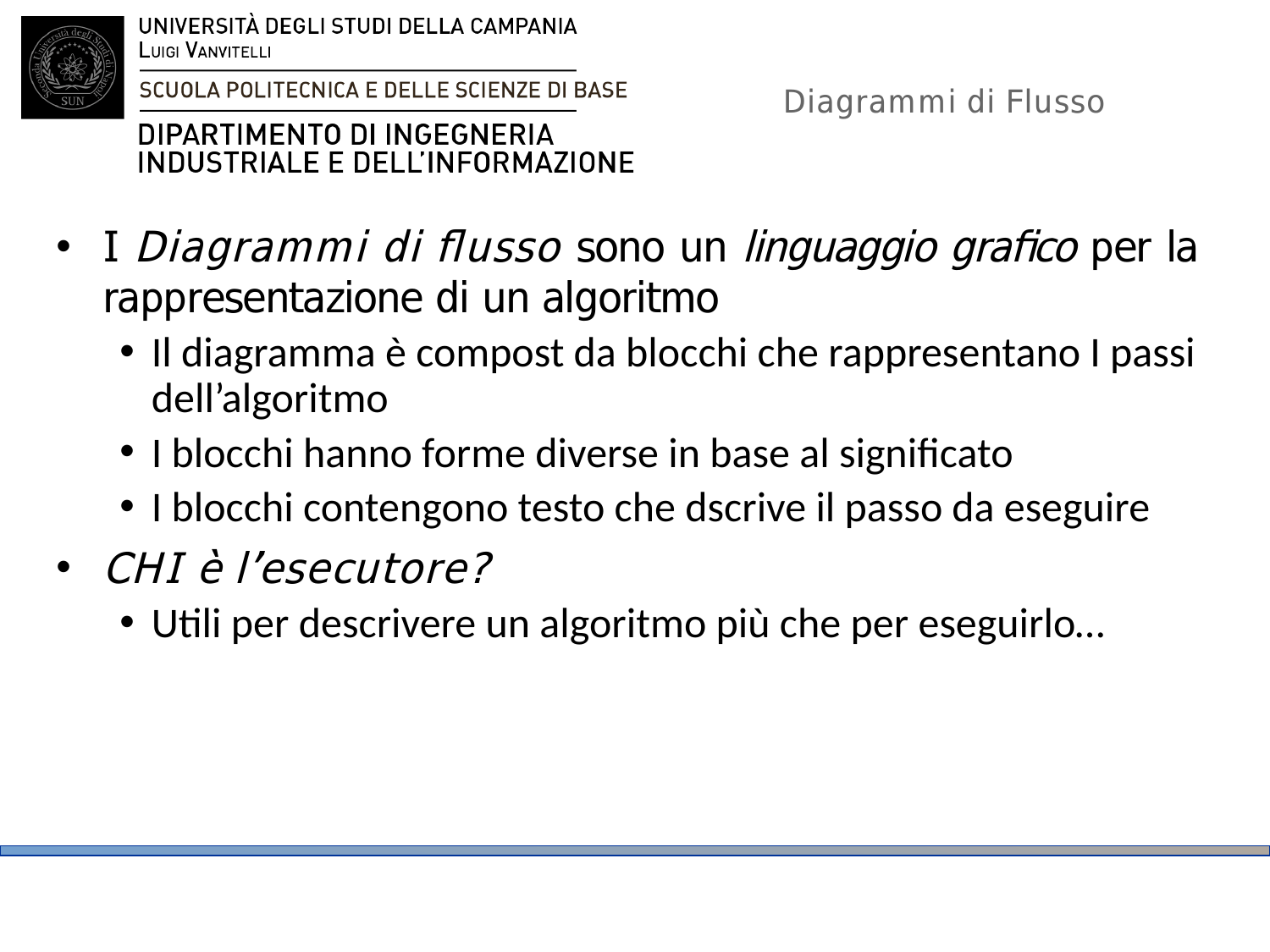

# Diagrammi di Flusso
I Diagrammi di flusso sono un linguaggio grafico per la rappresentazione di un algoritmo
Il diagramma è compost da blocchi che rappresentano I passi dell’algoritmo
I blocchi hanno forme diverse in base al significato
I blocchi contengono testo che dscrive il passo da eseguire
CHI è l’esecutore?
Utili per descrivere un algoritmo più che per eseguirlo…